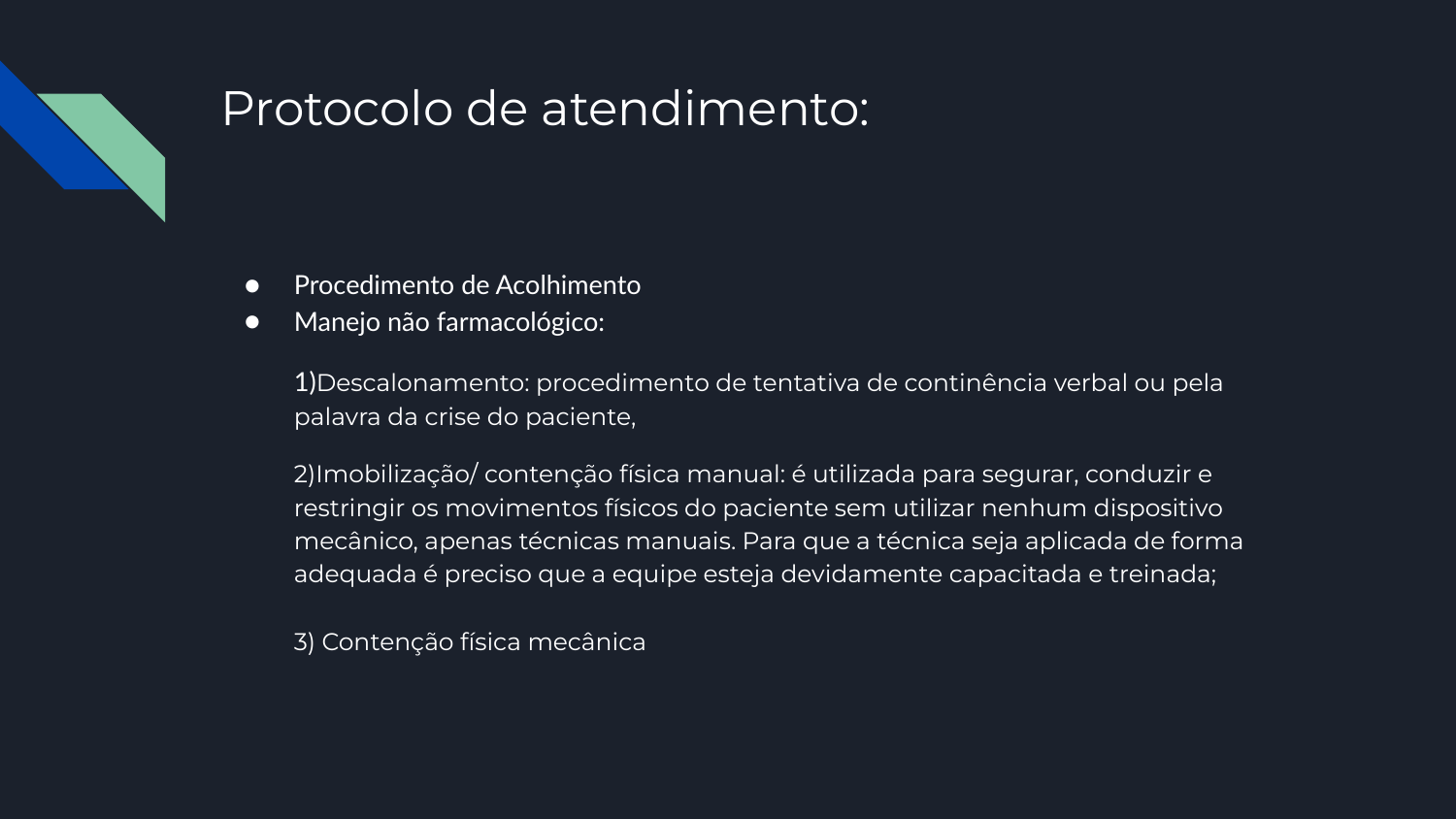

# Protocolo de atendimento:
Procedimento de Acolhimento
Manejo não farmacológico:
1)Descalonamento: procedimento de tentativa de continência verbal ou pela palavra da crise do paciente,
2)Imobilização/ contenção física manual: é utilizada para segurar, conduzir e restringir os movimentos físicos do paciente sem utilizar nenhum dispositivo mecânico, apenas técnicas manuais. Para que a técnica seja aplicada de forma adequada é preciso que a equipe esteja devidamente capacitada e treinada;
3) Contenção física mecânica